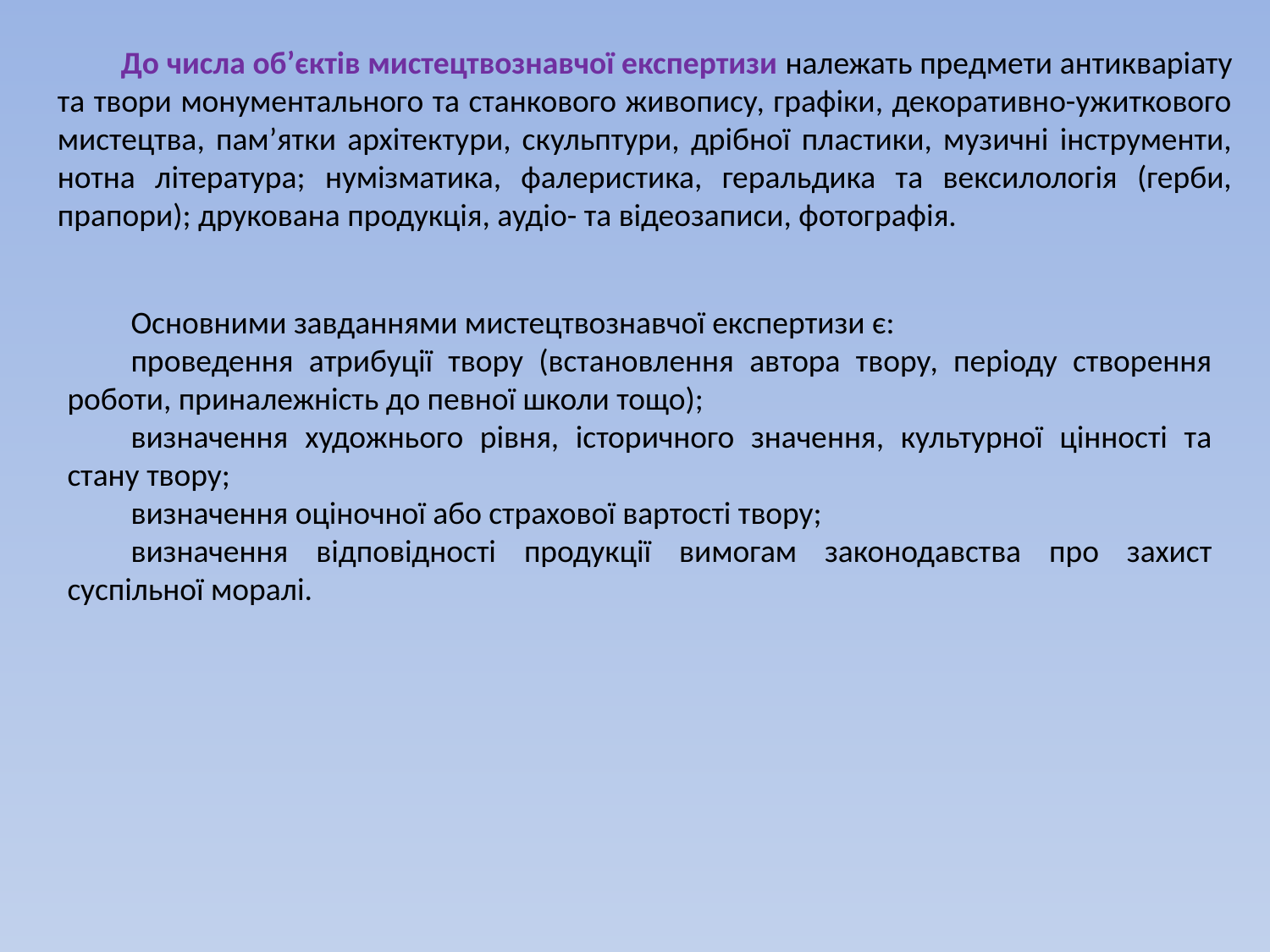

До числа об’єктів мистецтвознавчої експертизи належать предмети антикваріату та твори монументального та станкового живопису, графіки, декоративно-ужиткового мистецтва, пам’ятки архітектури, скульптури, дрібної пластики, музичні інструменти, нотна література; нумізматика, фалеристика, геральдика та вексилологія (герби, прапори); друкована продукція, аудіо- та відеозаписи, фотографія.
Основними завданнями мистецтвознавчої експертизи є:
проведення атрибуції твору (встановлення автора твору, періоду створення роботи, приналежність до певної школи тощо);
визначення художнього рівня, історичного значення, культурної цінності та стану твору;
визначення оціночної або страхової вартості твору;
визначення відповідності продукції вимогам законодавства про захист суспільної моралі.